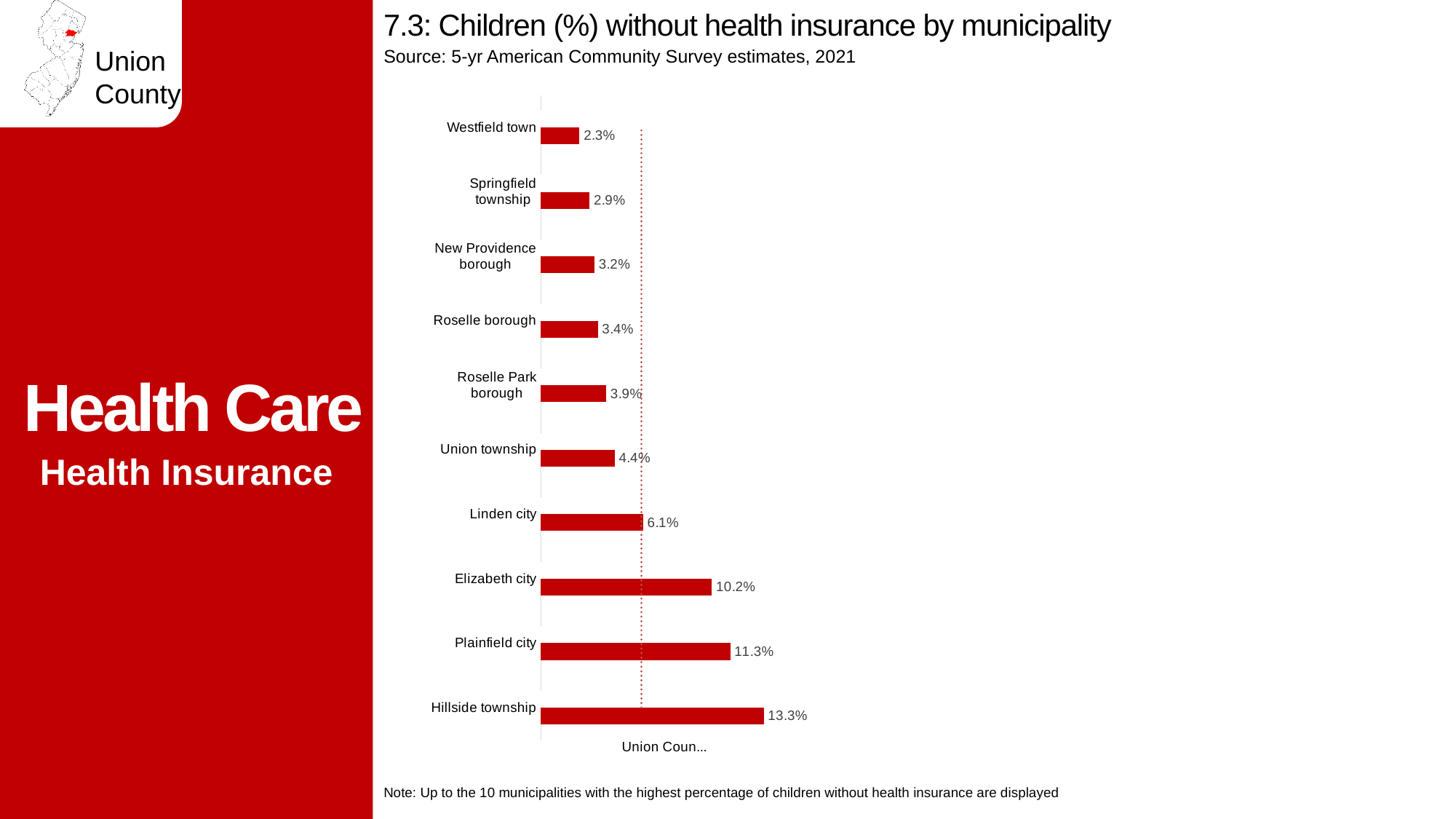

7.3: Children (%) without health insurance by municipality
Source: 5-yr American Community Survey estimates, 2021
Health Care

### Chart

| Category | No health insurance | Union County avg. 6.0% |
|---|---|---|
| Hillside township | 0.133 | 0.06 |
| Plainfield city | 0.113 | 0.06 |
| Elizabeth city | 0.102 | 0.06 |
| Linden city | 0.061 | 0.06 |
| Union township | 0.044 | 0.06 |
| Roselle Park borough | 0.039 | 0.06 |
| Roselle borough | 0.034 | 0.06 |
| New Providence borough | 0.032 | 0.06 |
| Springfield township | 0.029 | 0.06 |
| Westfield town | 0.023 | 0.06 |
Health Insurance
Note: Up to the 10 municipalities with the highest percentage of children without health insurance are displayed